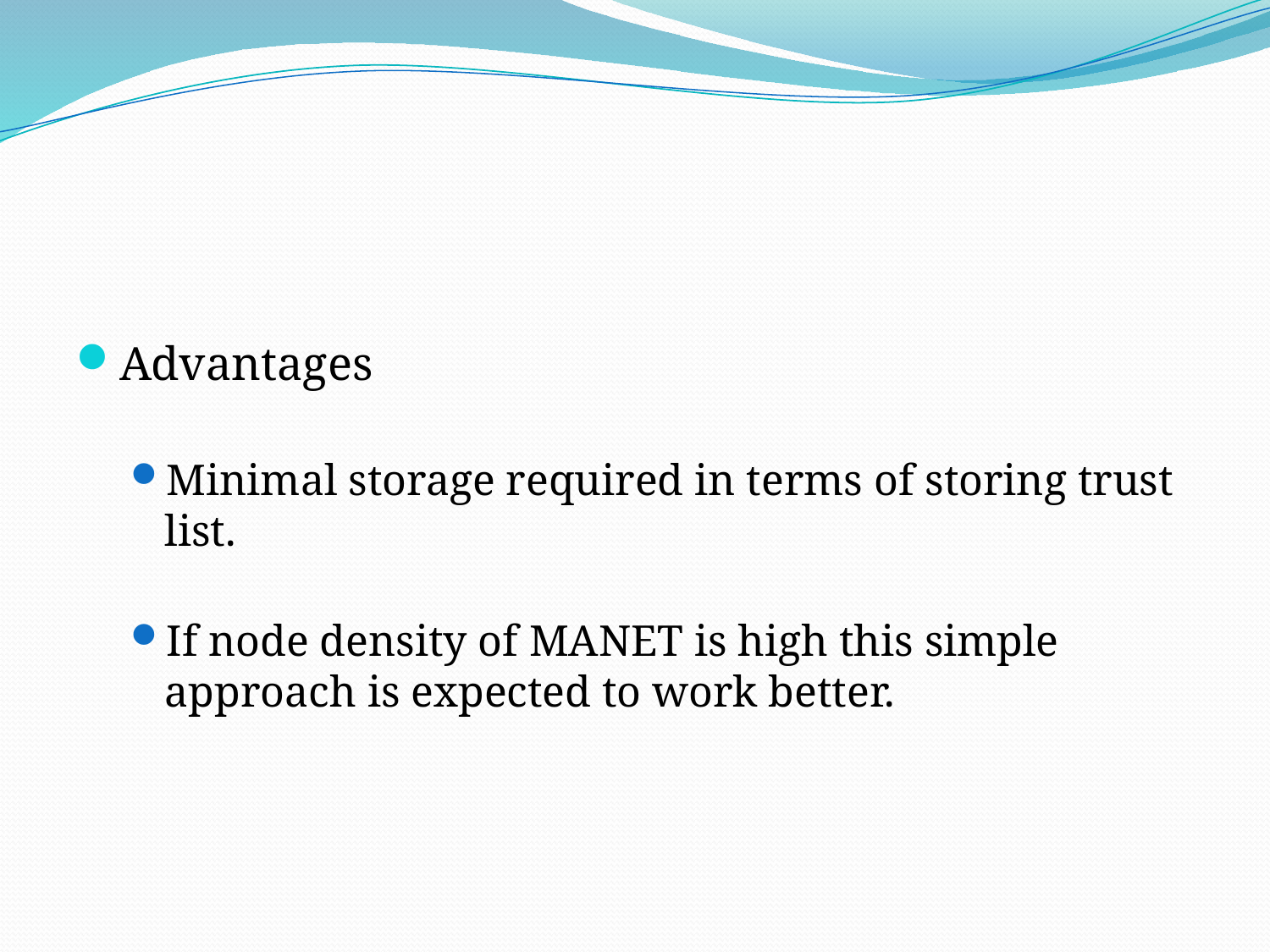

#

Advantages
Minimal storage required in terms of storing trust list.
If node density of MANET is high this simple approach is expected to work better.